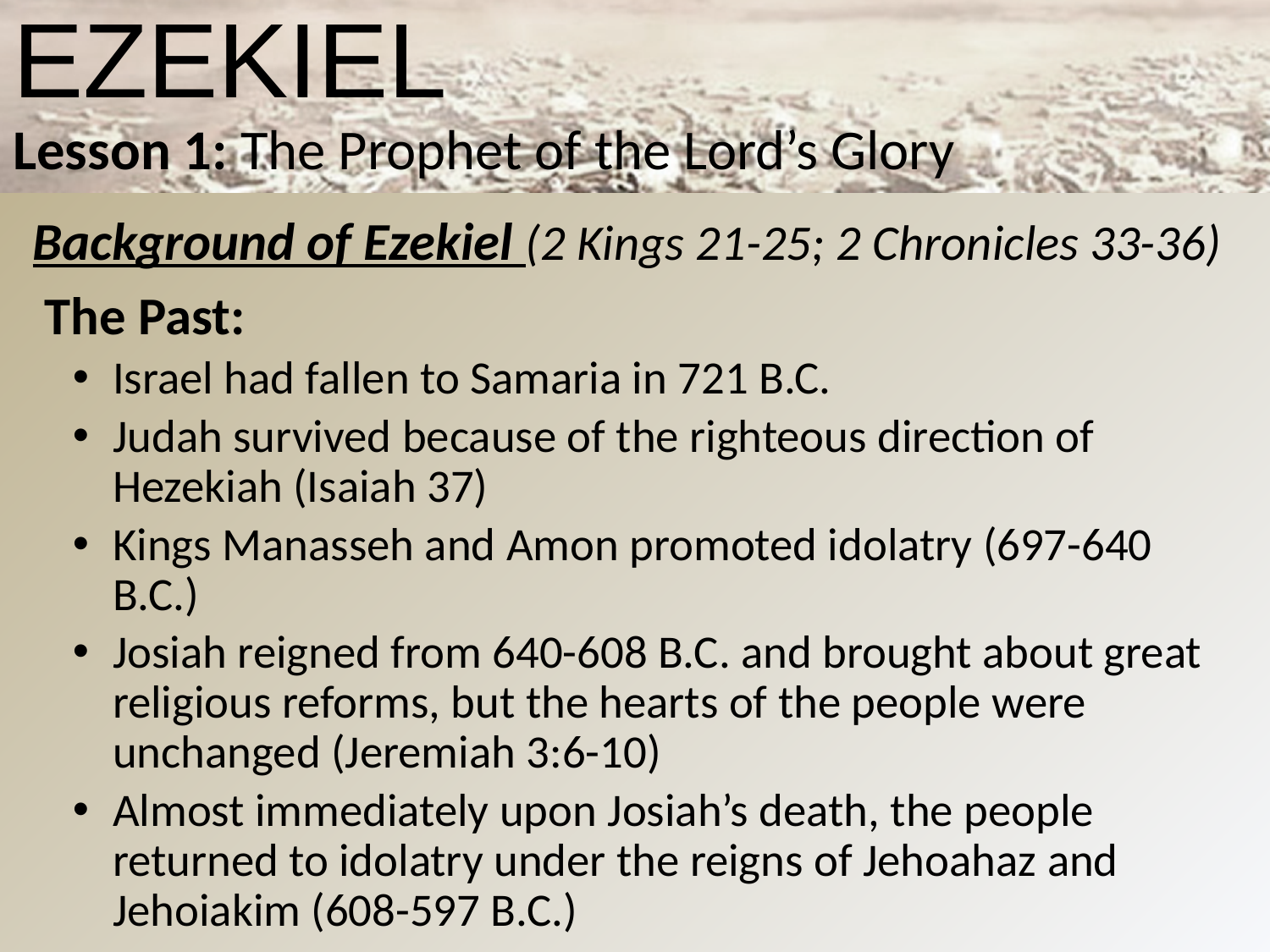

Ezekiel
Lesson 1: The Prophet of the Lord’s Glory
Background of Ezekiel (2 Kings 21-25; 2 Chronicles 33-36)
 The Past:
Israel had fallen to Samaria in 721 B.C.
Judah survived because of the righteous direction of Hezekiah (Isaiah 37)
Kings Manasseh and Amon promoted idolatry (697-640 B.C.)
Josiah reigned from 640-608 B.C. and brought about great religious reforms, but the hearts of the people were unchanged (Jeremiah 3:6-10)
Almost immediately upon Josiah’s death, the people returned to idolatry under the reigns of Jehoahaz and Jehoiakim (608-597 B.C.)